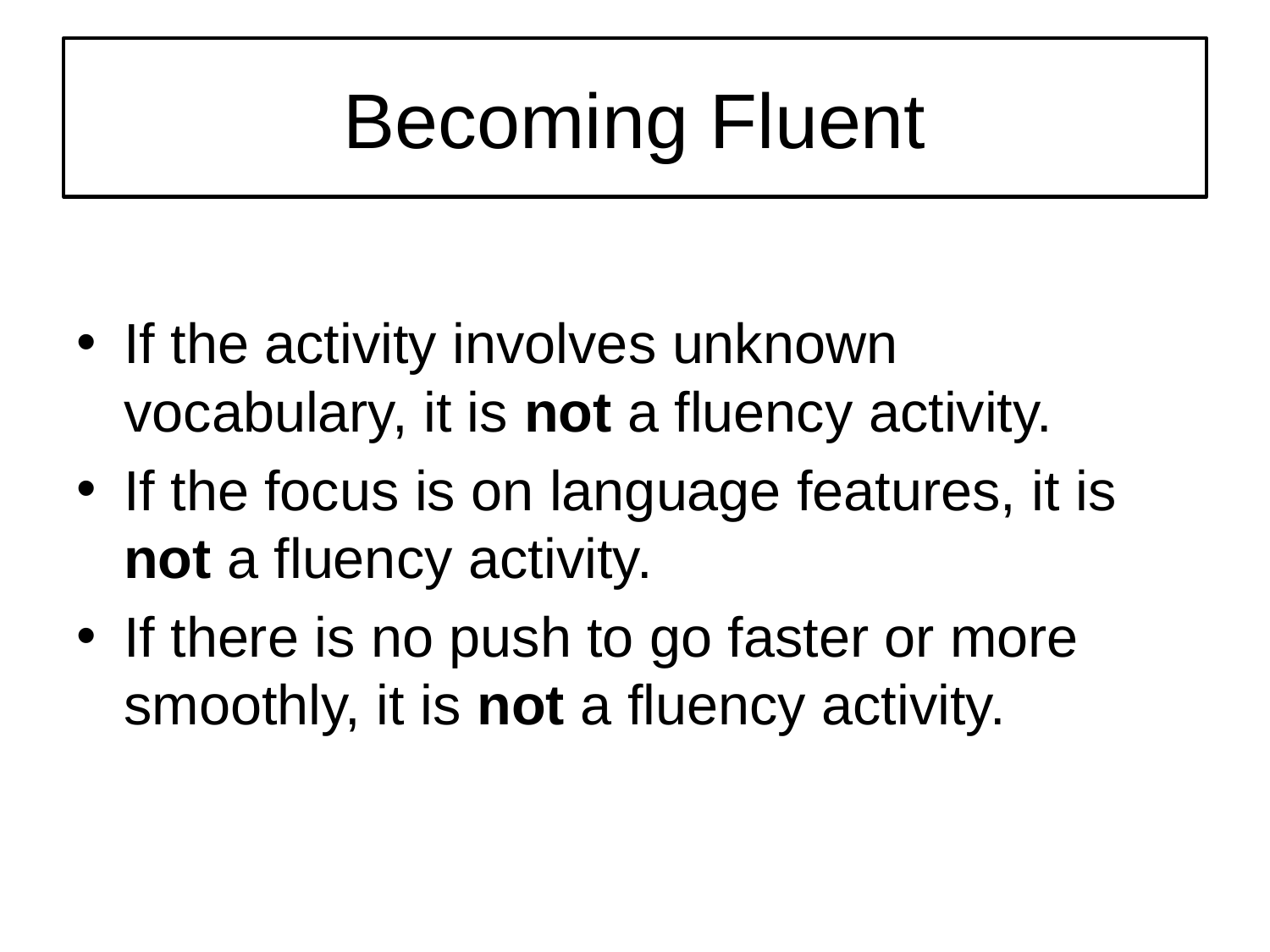

# Becoming Fluent

If the activity involves unknown                   vocabulary, it is not a fluency activity.
If the focus is on language features, it is     not a fluency activity.
If there is no push to go faster or more       smoothly, it is not a fluency activity.